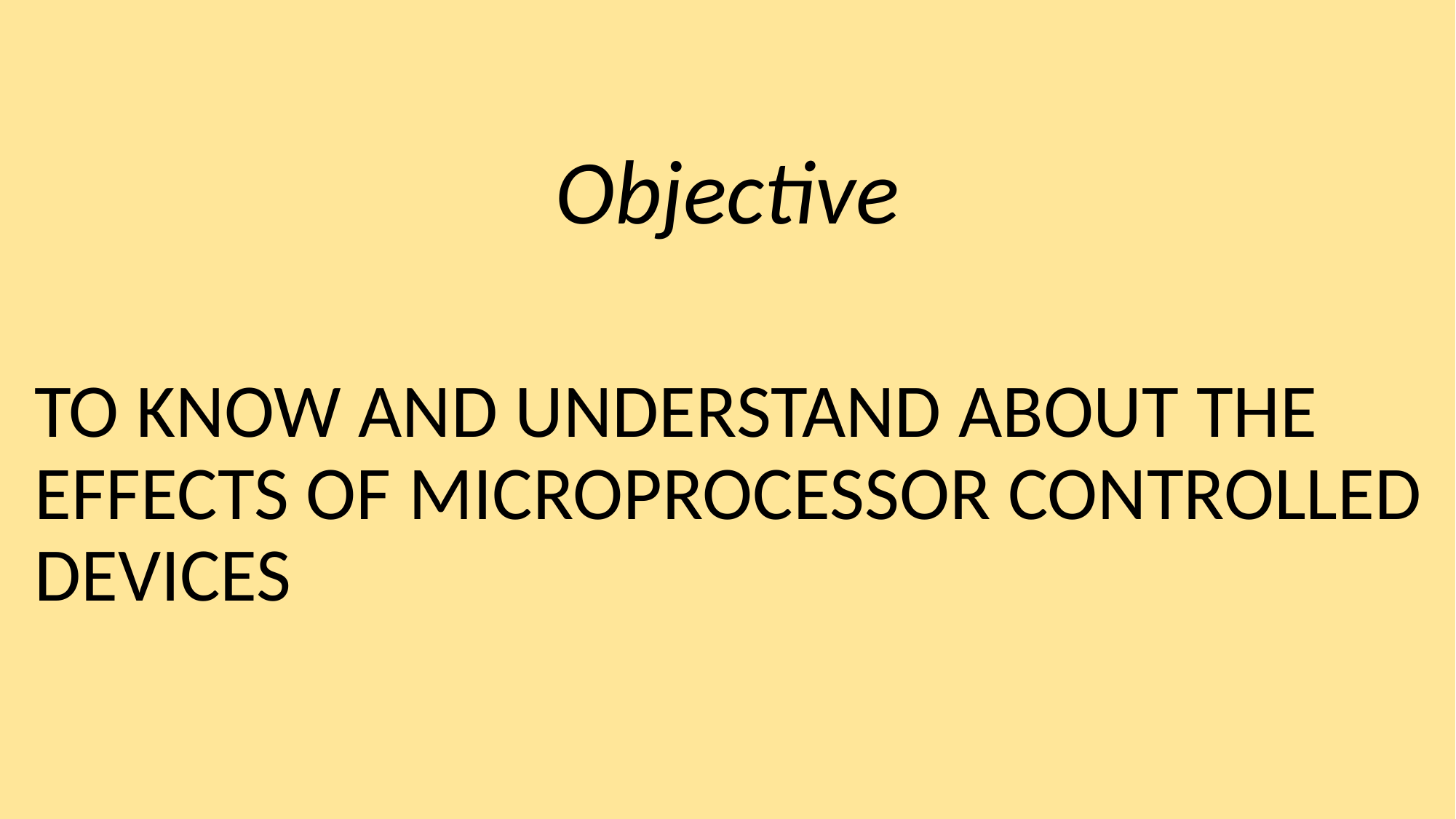

# Objective
TO KNOW AND UNDERSTAND ABOUT THE EFFECTS OF MICROPROCESSOR CONTROLLED DEVICES